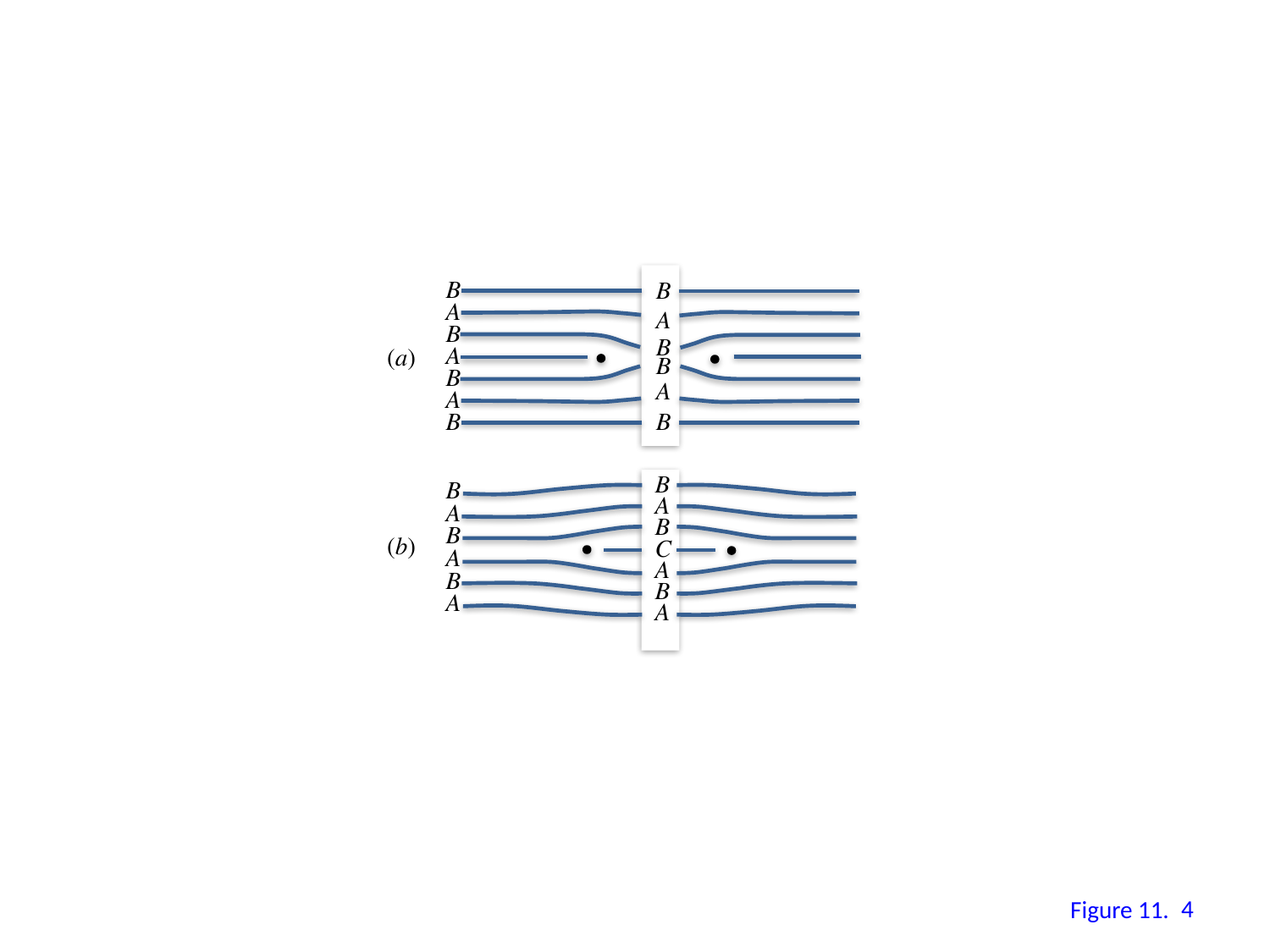

B
A
B
A
B
A
B
B
A
B
B
A
B

(a)

B
A
B
C
A
B
A
B
A
B
A
B
A

(b)

4